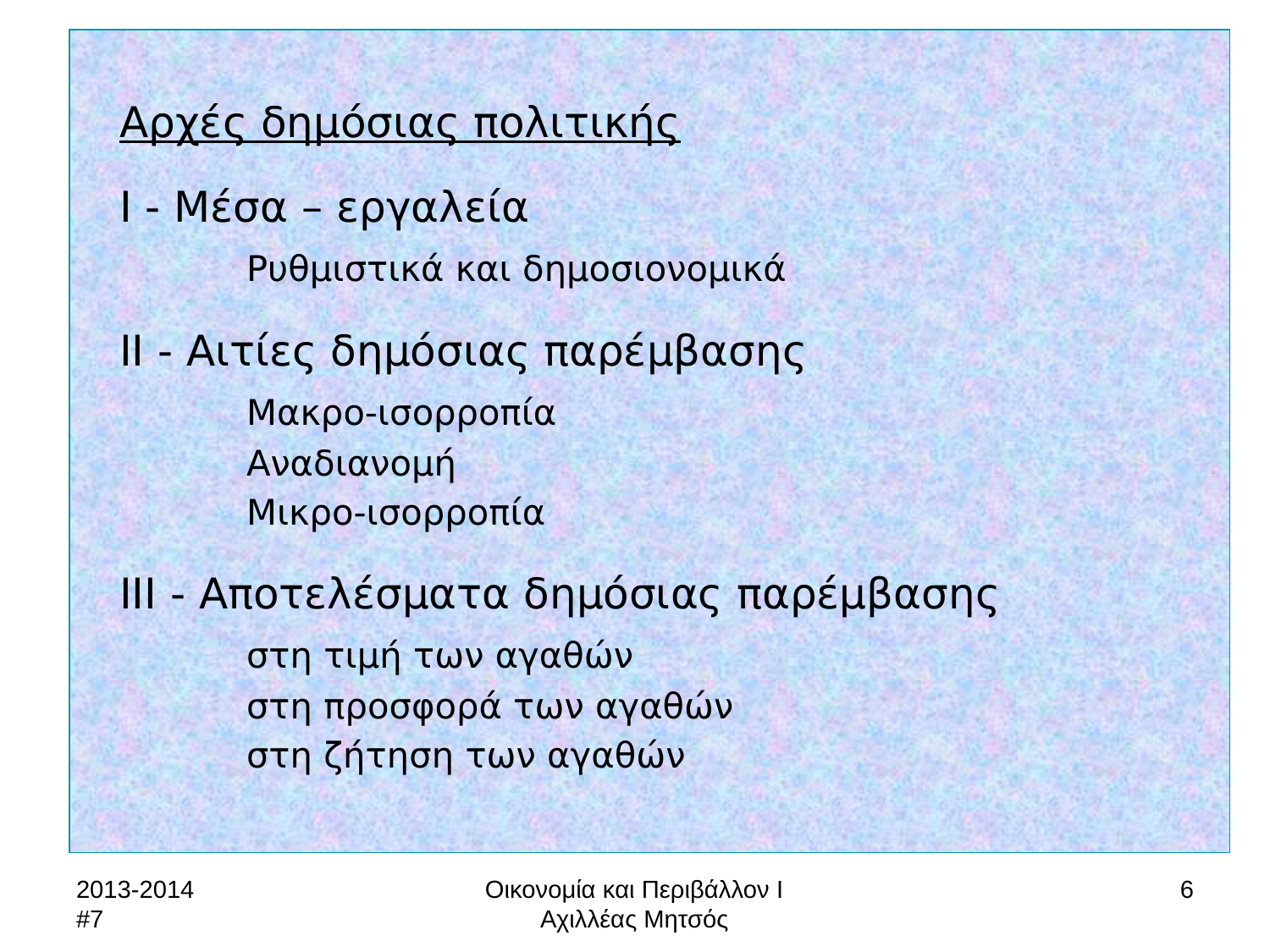

Αρχές δημόσιας πολιτικής
Ι - Μέσα – εργαλεία
	Ρυθμιστικά και δημοσιονομικά
ΙΙ - Αιτίες δημόσιας παρέμβασης
	Μακρο-ισορροπία
	Αναδιανομή
	Μικρο-ισορροπία
ΙΙΙ - Αποτελέσματα δημόσιας παρέμβασης
	στη τιμή των αγαθών
	στη προσφορά των αγαθών
	στη ζήτηση των αγαθών
2013-2014      #7
Οικονομία και Περιβάλλον Ι
Αχιλλέας Μητσός
6